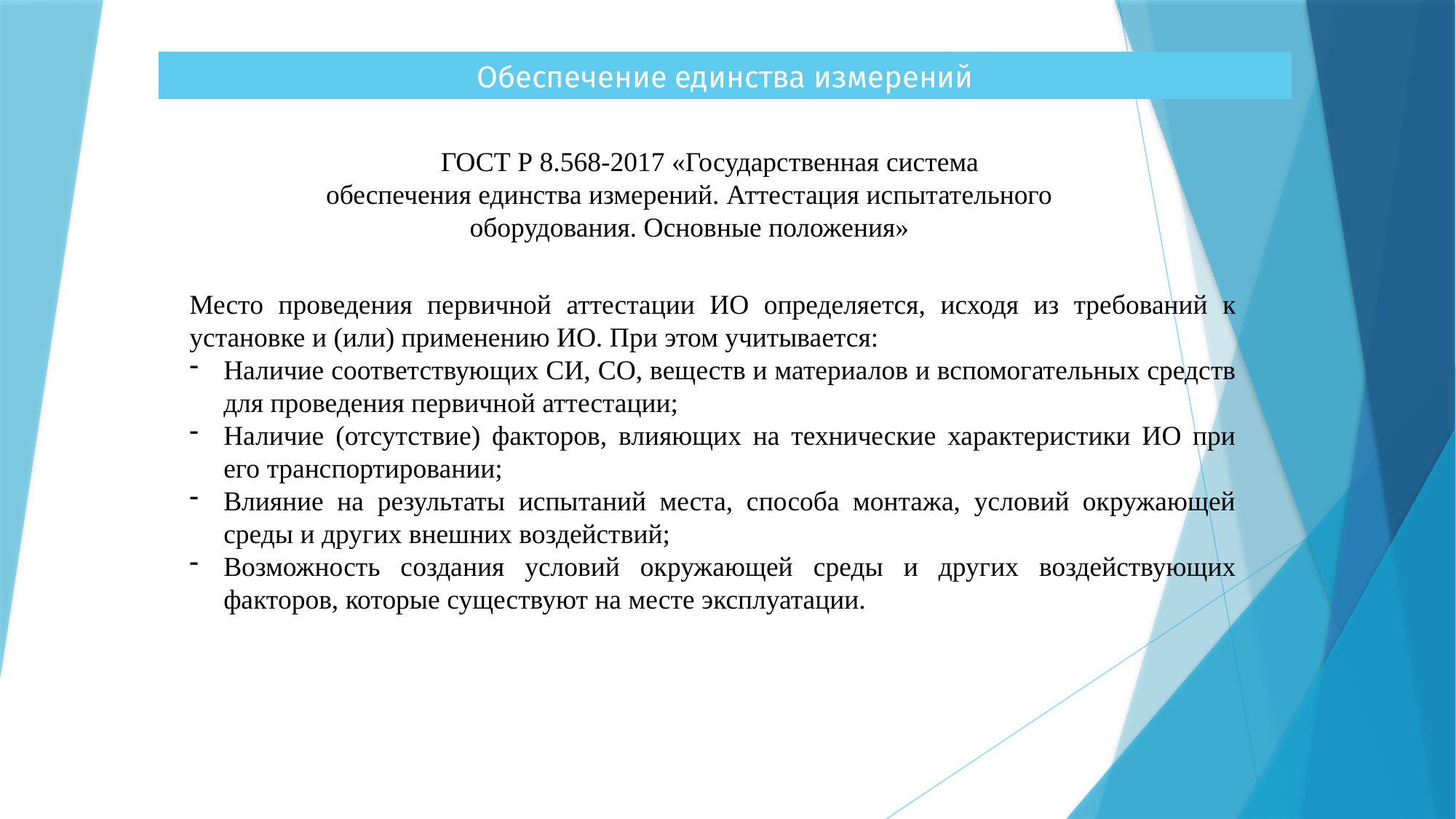

Обеспечение единства измерений
ГОСТ Р 8.568-2017 «Государственная система обеспечения единства измерений. Аттестация испытательного оборудования. Основные положения»
Место проведения первичной аттестации ИО определяется, исходя из требований к установке и (или) применению ИО. При этом учитывается:
Наличие соответствующих СИ, СО, веществ и материалов и вспомогательных средств для проведения первичной аттестации;
Наличие (отсутствие) факторов, влияющих на технические характеристики ИО при его транспортировании;
Влияние на результаты испытаний места, способа монтажа, условий окружающей среды и других внешних воздействий;
Возможность создания условий окружающей среды и других воздействующих факторов, которые существуют на месте эксплуатации.